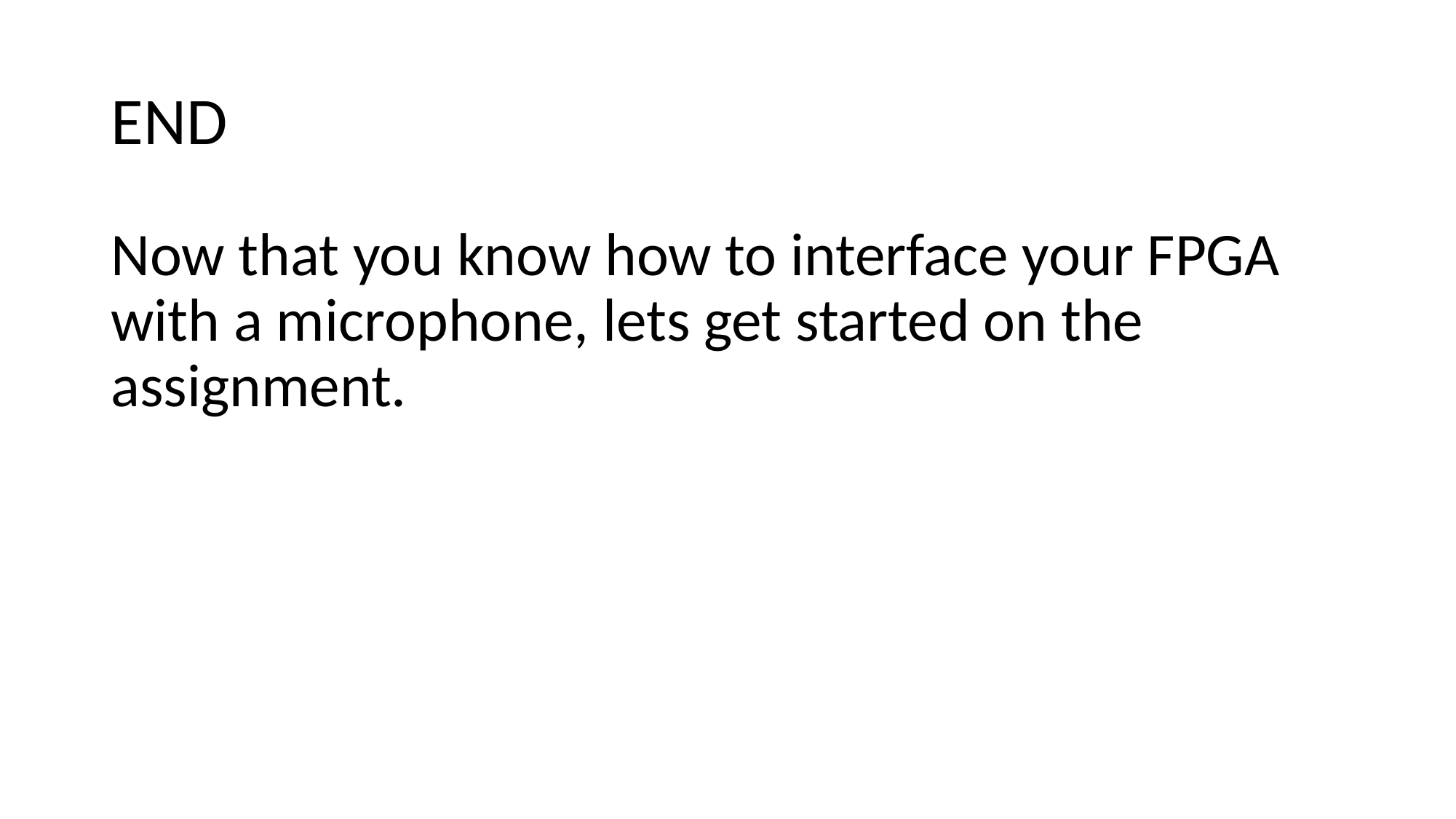

# END
Now that you know how to interface your FPGA with a microphone, lets get started on the assignment.